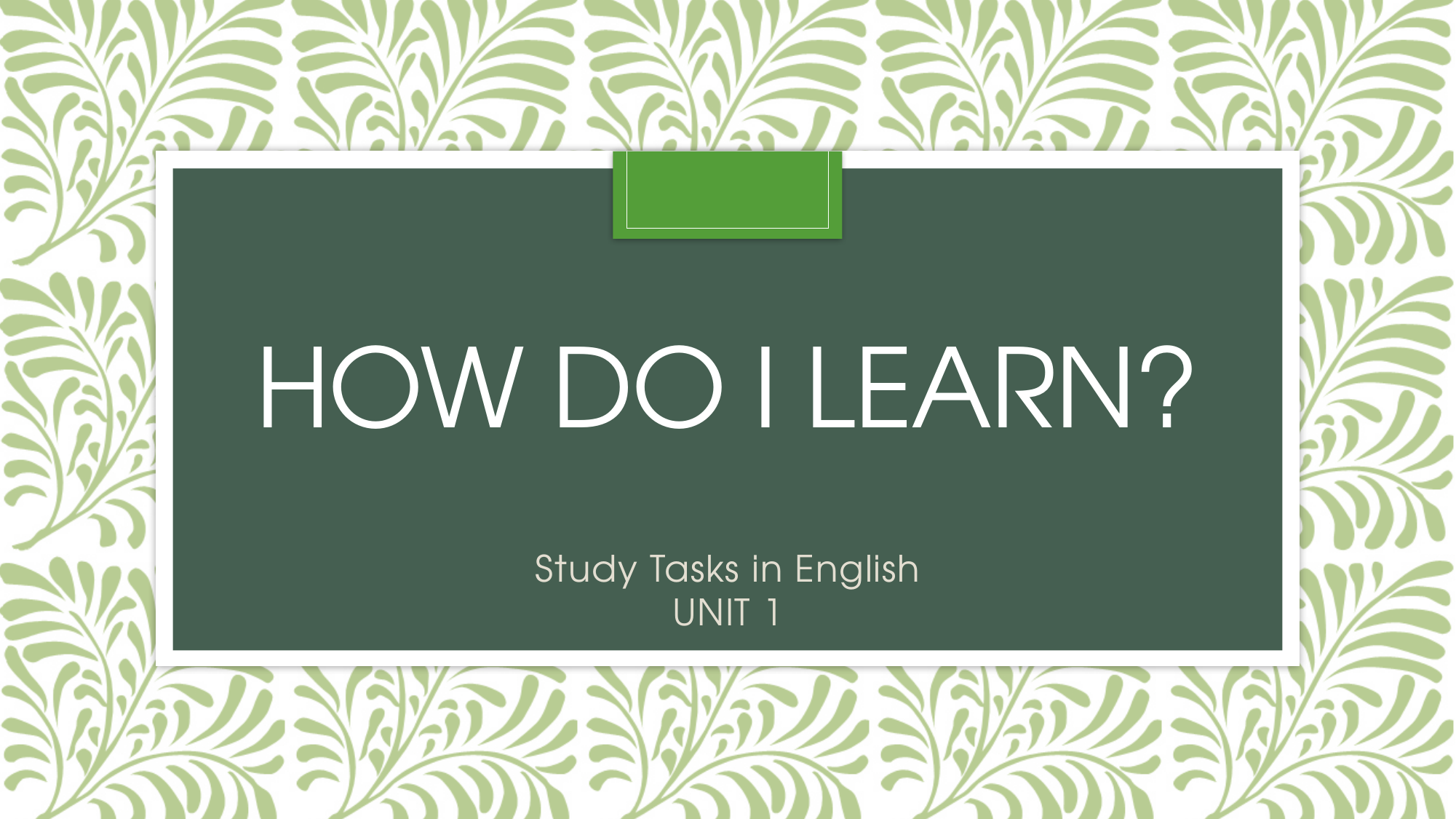

# How do i learn?
Study Tasks in English
UNIT 1